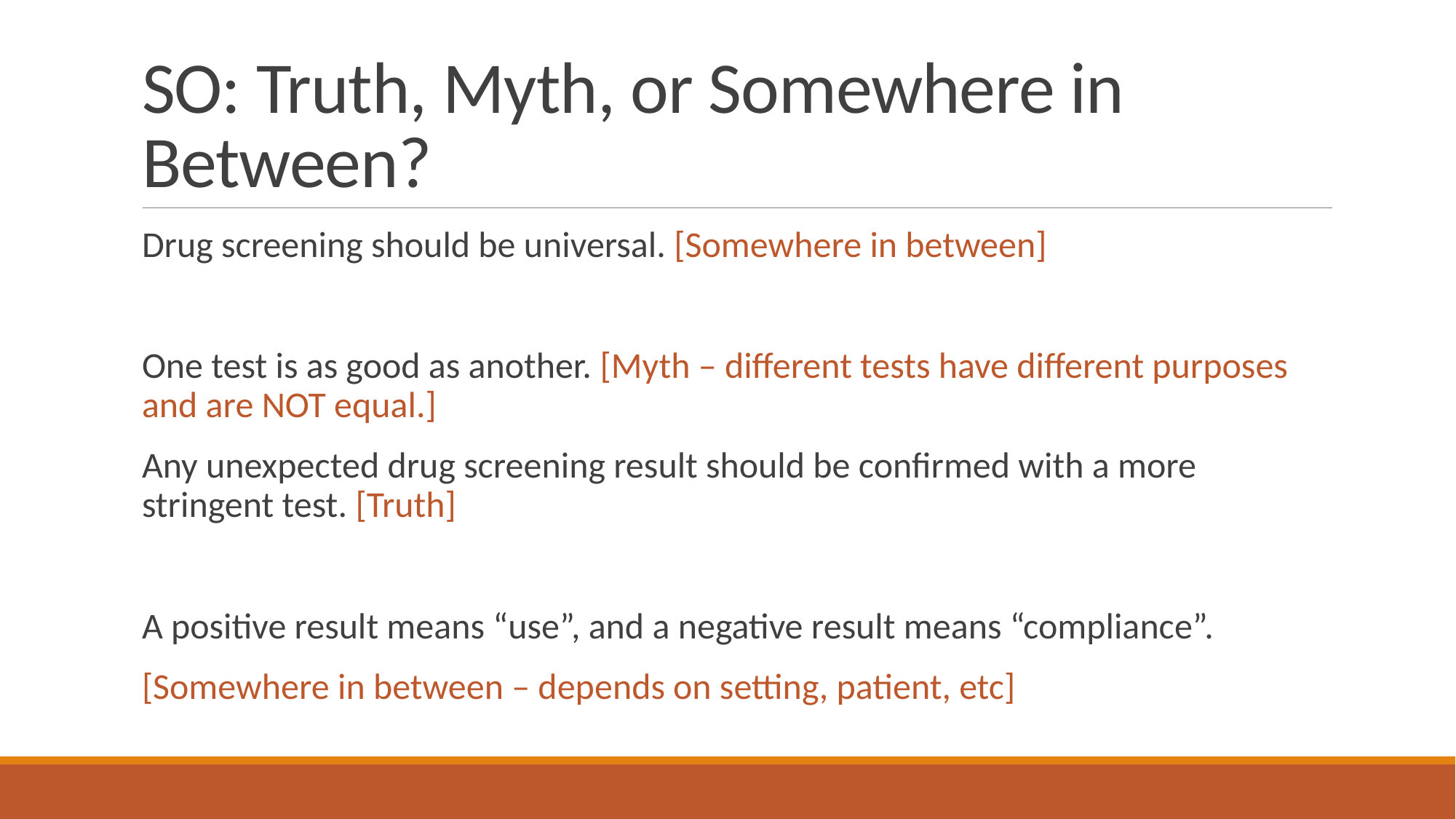

# SO: Truth, Myth, or Somewhere in Between?
Drug screening should be universal. [Somewhere in between]

One test is as good as another. [Myth – different tests have different purposes and are NOT equal.]
Any unexpected drug screening result should be confirmed with a more stringent test. [Truth]

A positive result means “use”, and a negative result means “compliance”.
[Somewhere in between – depends on setting, patient, etc]